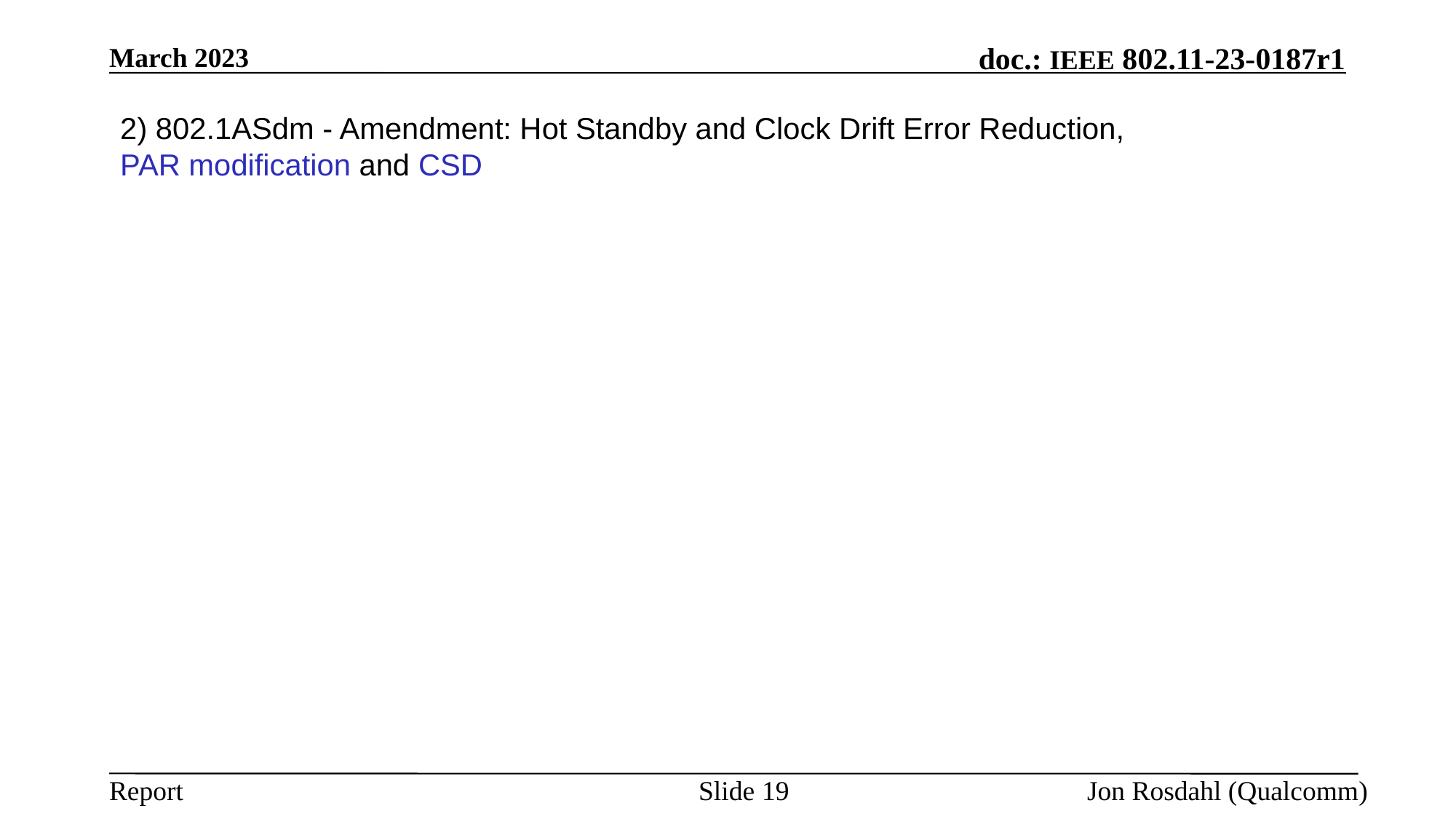

March 2023
# 2) 802.1ASdm - Amendment: Hot Standby and Clock Drift Error Reduction, PAR modification and CSD

Slide 19
Jon Rosdahl (Qualcomm)